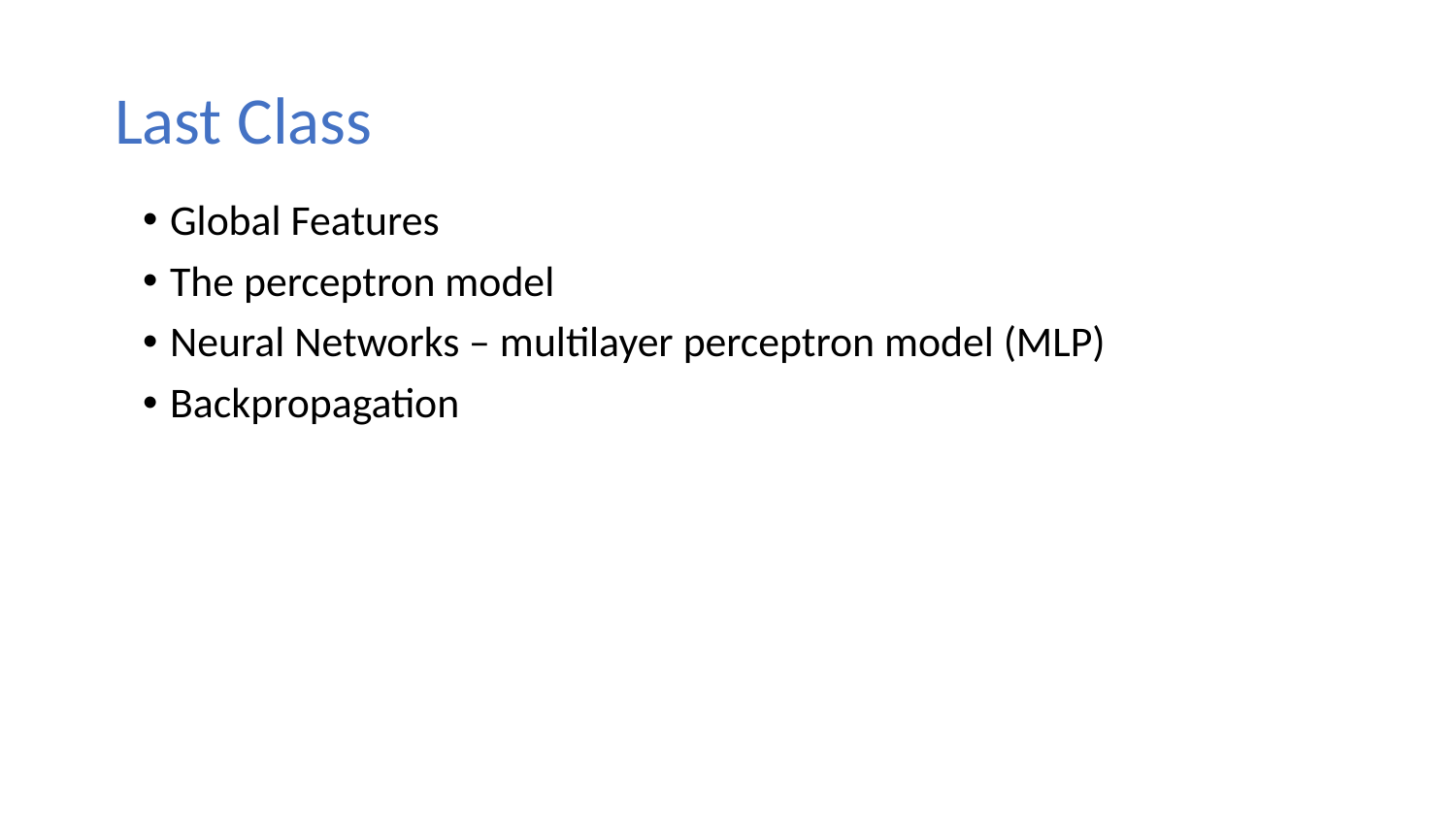

# Last Class
Global Features
The perceptron model
Neural Networks – multilayer perceptron model (MLP)
Backpropagation